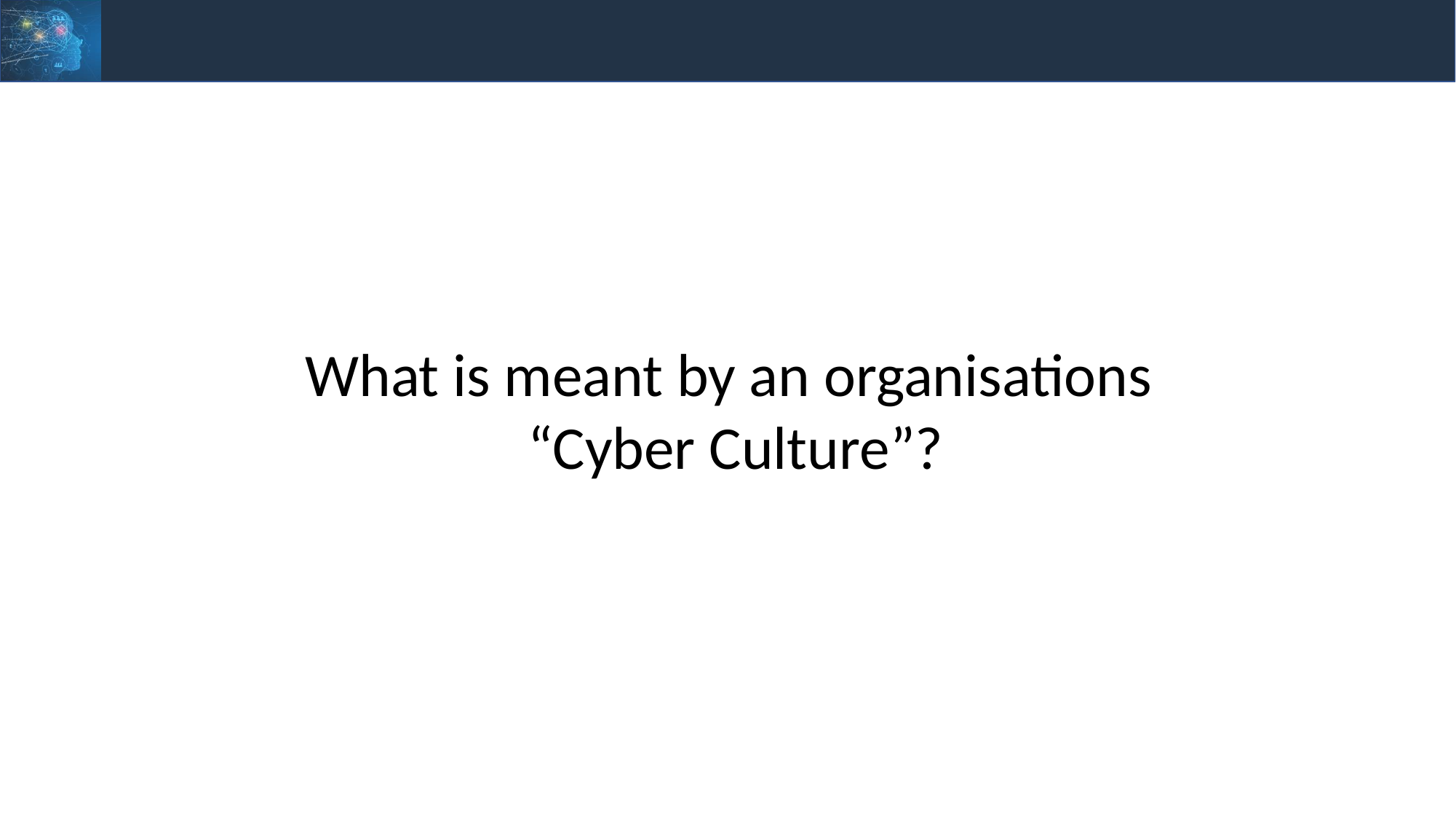

What is meant by an organisations
“Cyber Culture”?